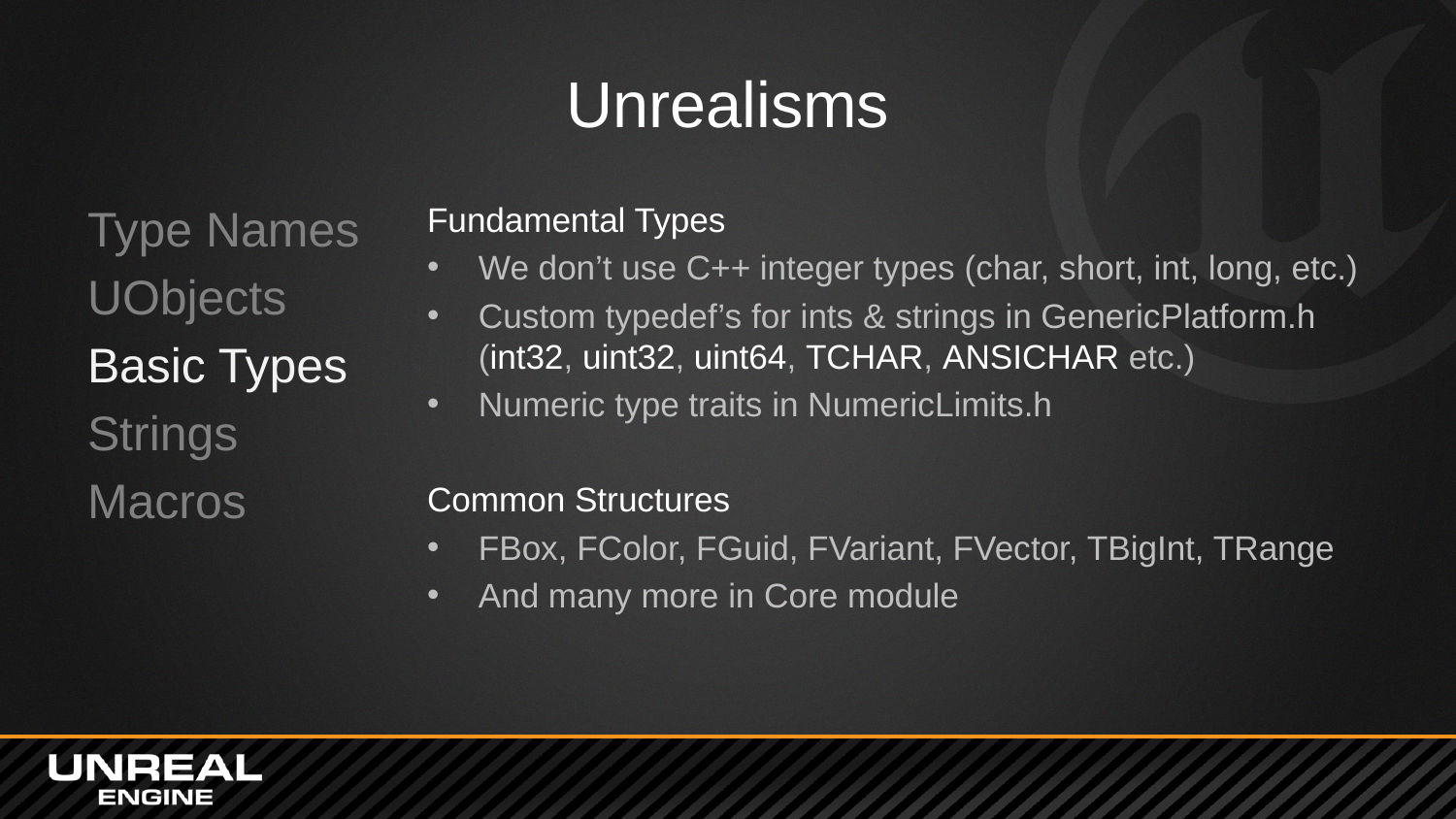

# Unrealisms
Type Names
UObjects
Basic Types
Strings
Macros
Fundamental Types
We don’t use C++ integer types (char, short, int, long, etc.)
Custom typedef’s for ints & strings in GenericPlatform.h (int32, uint32, uint64, TCHAR, ANSICHAR etc.)
Numeric type traits in NumericLimits.h

Common Structures
FBox, FColor, FGuid, FVariant, FVector, TBigInt, TRange
And many more in Core module